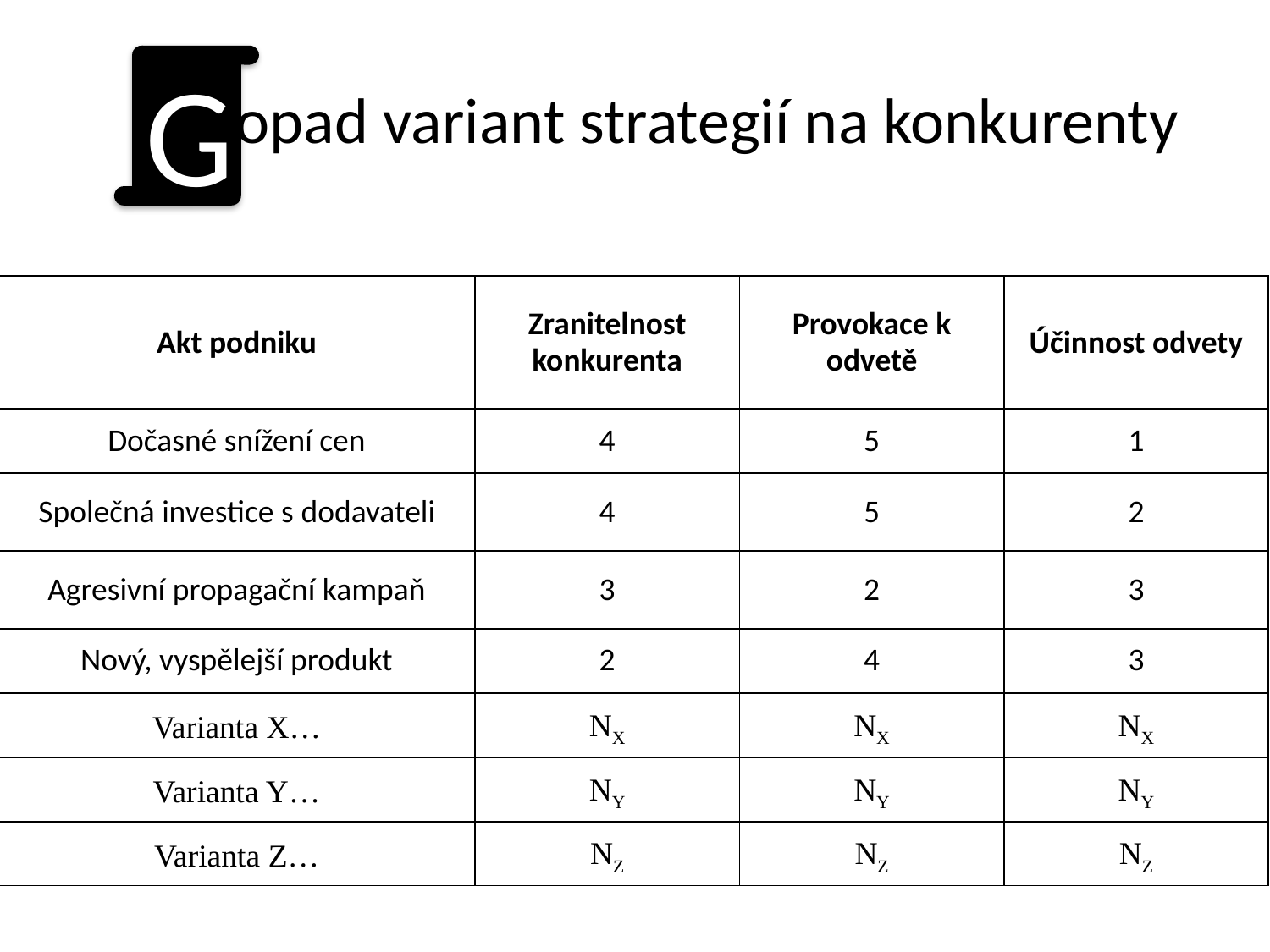

# Dopad variant strategií na konkurenty
G
| Akt podniku | Zranitelnost konkurenta | Provokace k odvetě | Účinnost odvety |
| --- | --- | --- | --- |
| Dočasné snížení cen | 4 | 5 | 1 |
| Společná investice s dodavateli | 4 | 5 | 2 |
| Agresivní propagační kampaň | 3 | 2 | 3 |
| Nový, vyspělejší produkt | 2 | 4 | 3 |
| Varianta X… | NX | NX | NX |
| Varianta Y… | NY | NY | NY |
| Varianta Z… | NZ | NZ | NZ |